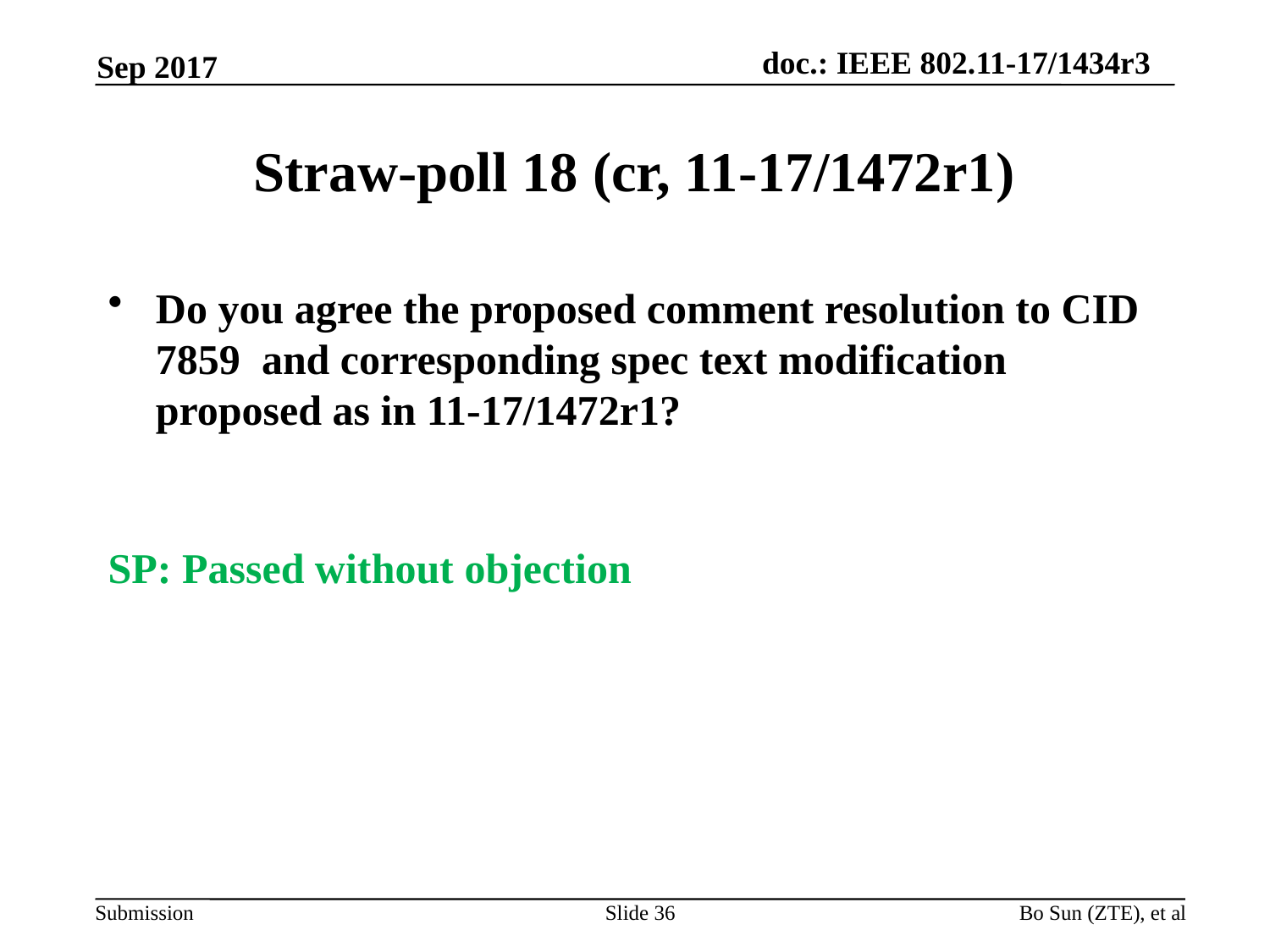

Sep 2017
# Straw-poll 18 (cr, 11-17/1472r1)
Do you agree the proposed comment resolution to CID 7859  and corresponding spec text modification proposed as in 11-17/1472r1?

SP: Passed without objection

Slide 36
Bo Sun (ZTE), et al